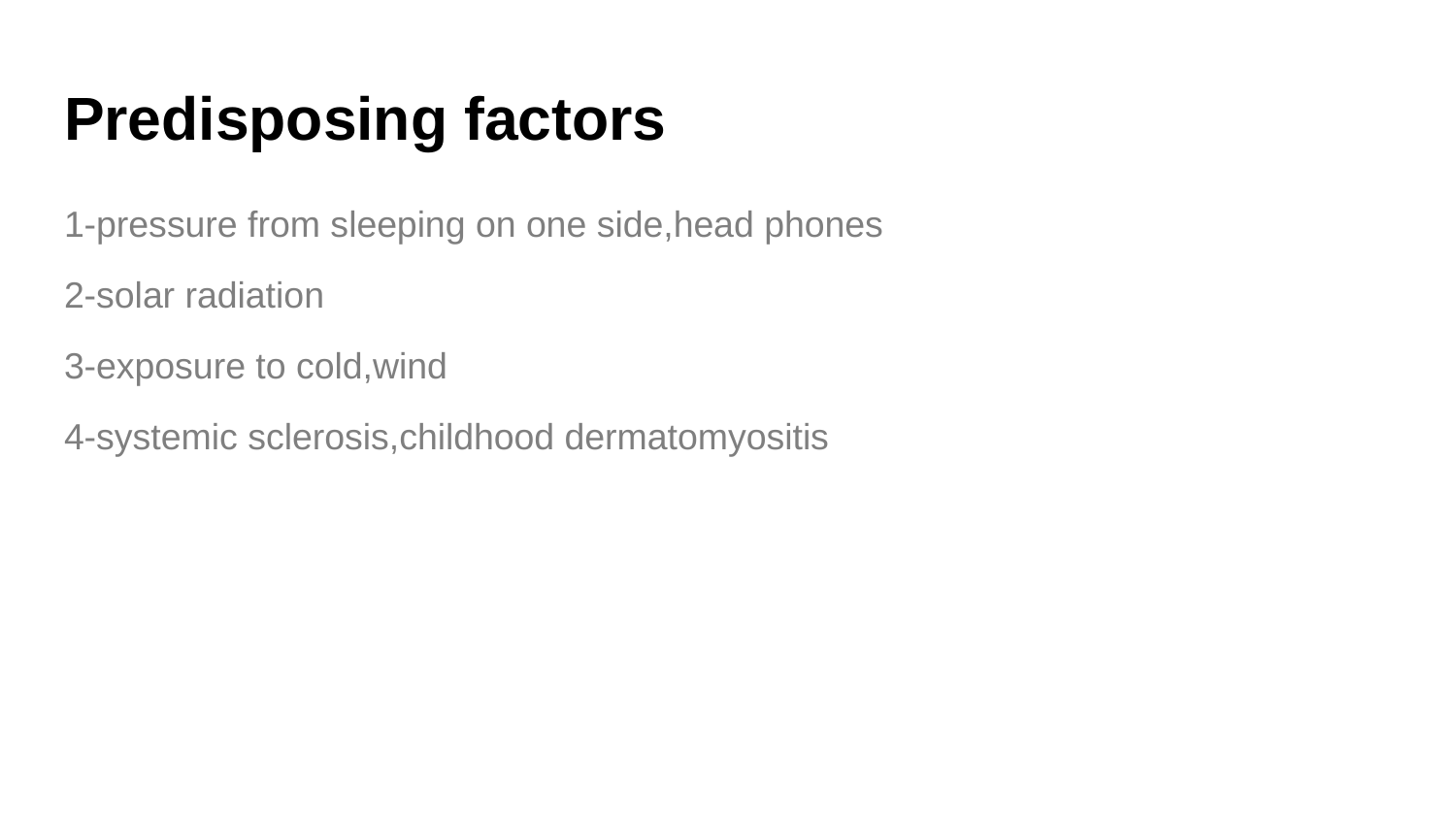

# Predisposing factors
1-pressure from sleeping on one side,head phones
2-solar radiation
3-exposure to cold,wind
4-systemic sclerosis,childhood dermatomyositis